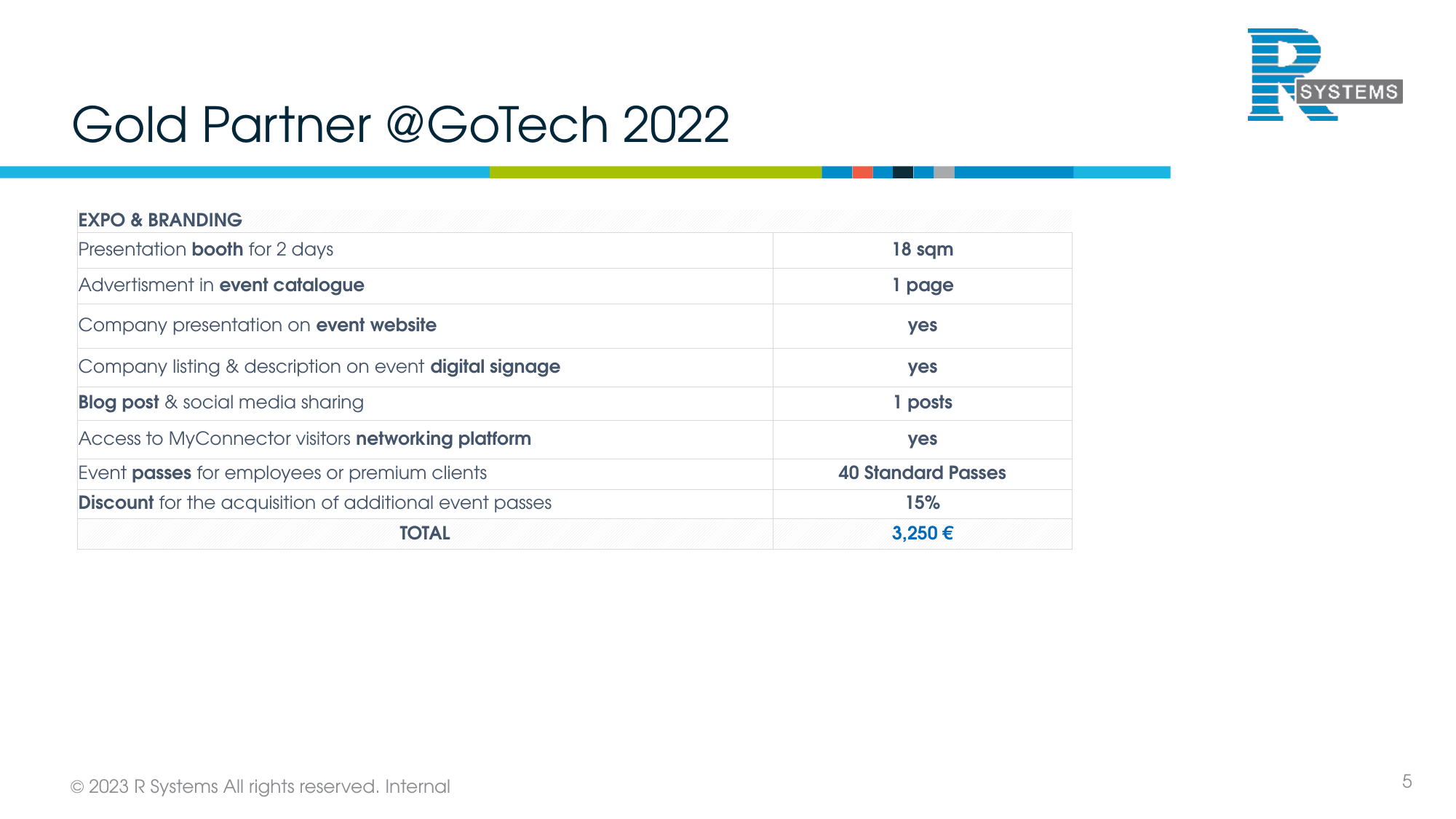

# Gold Partner @GoTech 2022

| EXPO & BRANDING |  |
| --- | --- |
| Presentation booth for 2 days | 18 sqm |
| Advertisment in event catalogue | 1 page |
| Company presentation on event website | yes |
| Company listing & description on event digital signage | yes |
| Blog post & social media sharing | 1 posts |
| Access to MyConnector visitors networking platform | yes |
| Event passes for employees or premium clients | 40 Standard Passes |
| Discount for the acquisition of additional event passes | 15% |
| TOTAL | 3,250 € |
5